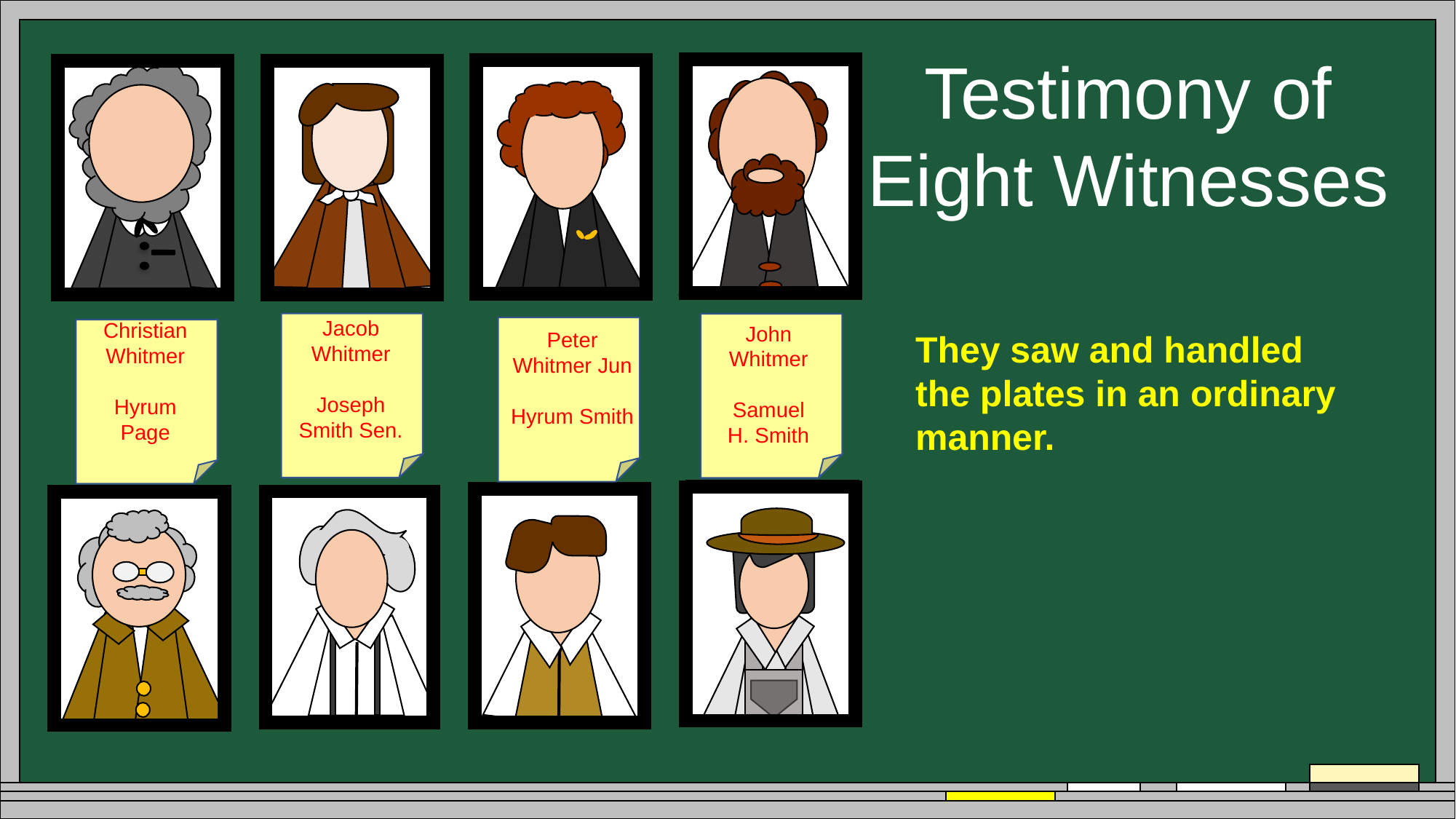

Testimony of Eight Witnesses

Jacob Whitmer

Joseph Smith Sen.

Christian Whitmer

Hyrum Page

John Whitmer

Samuel H. Smith

Peter Whitmer Jun

Hyrum Smith
They saw and handled the plates in an ordinary manner.